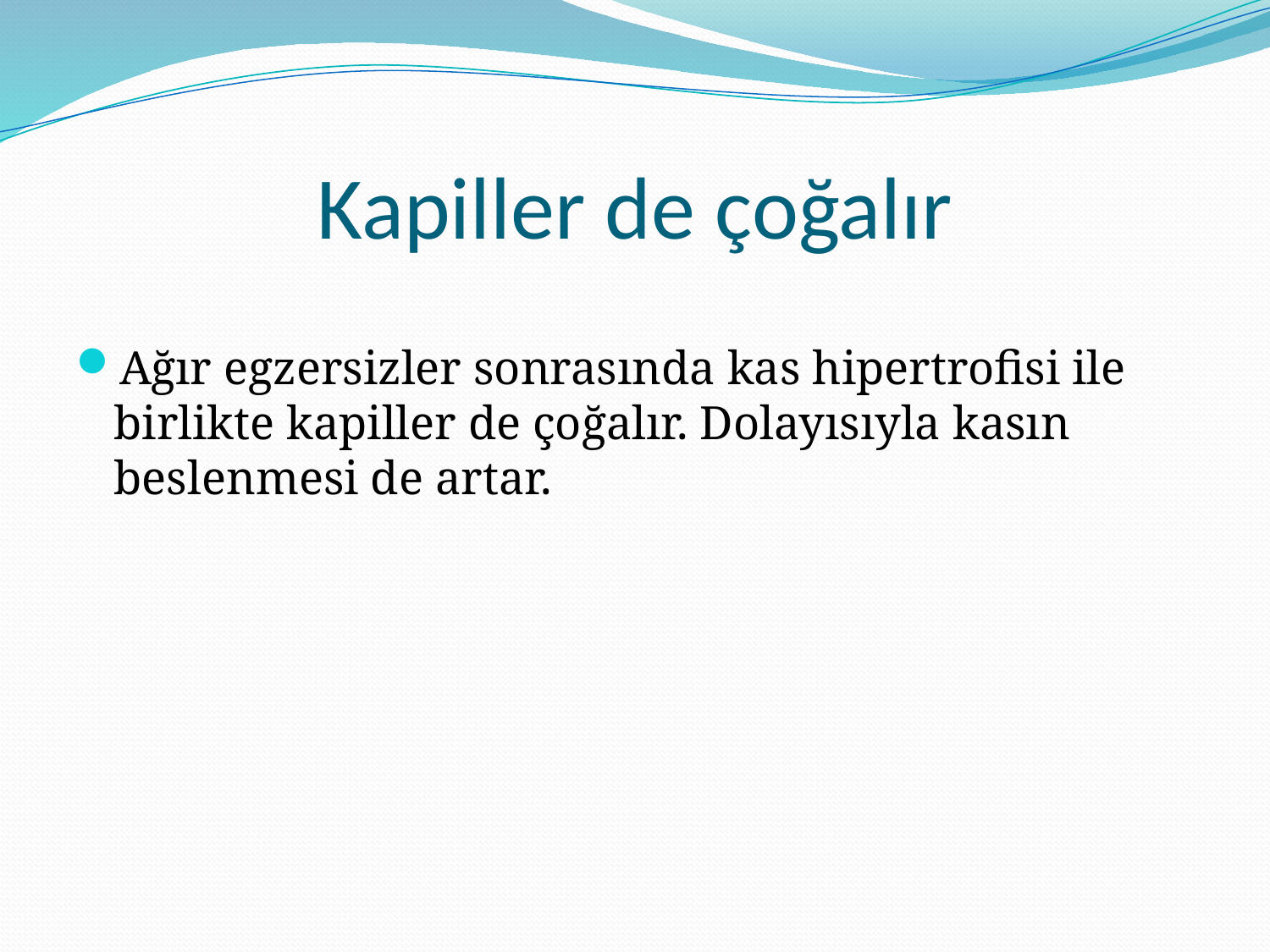

# Kapiller de çoğalır

Ağır egzersizler sonrasında kas hipertrofisi ile birlikte kapiller de çoğalır. Dolayısıyla kasın beslenmesi de artar.